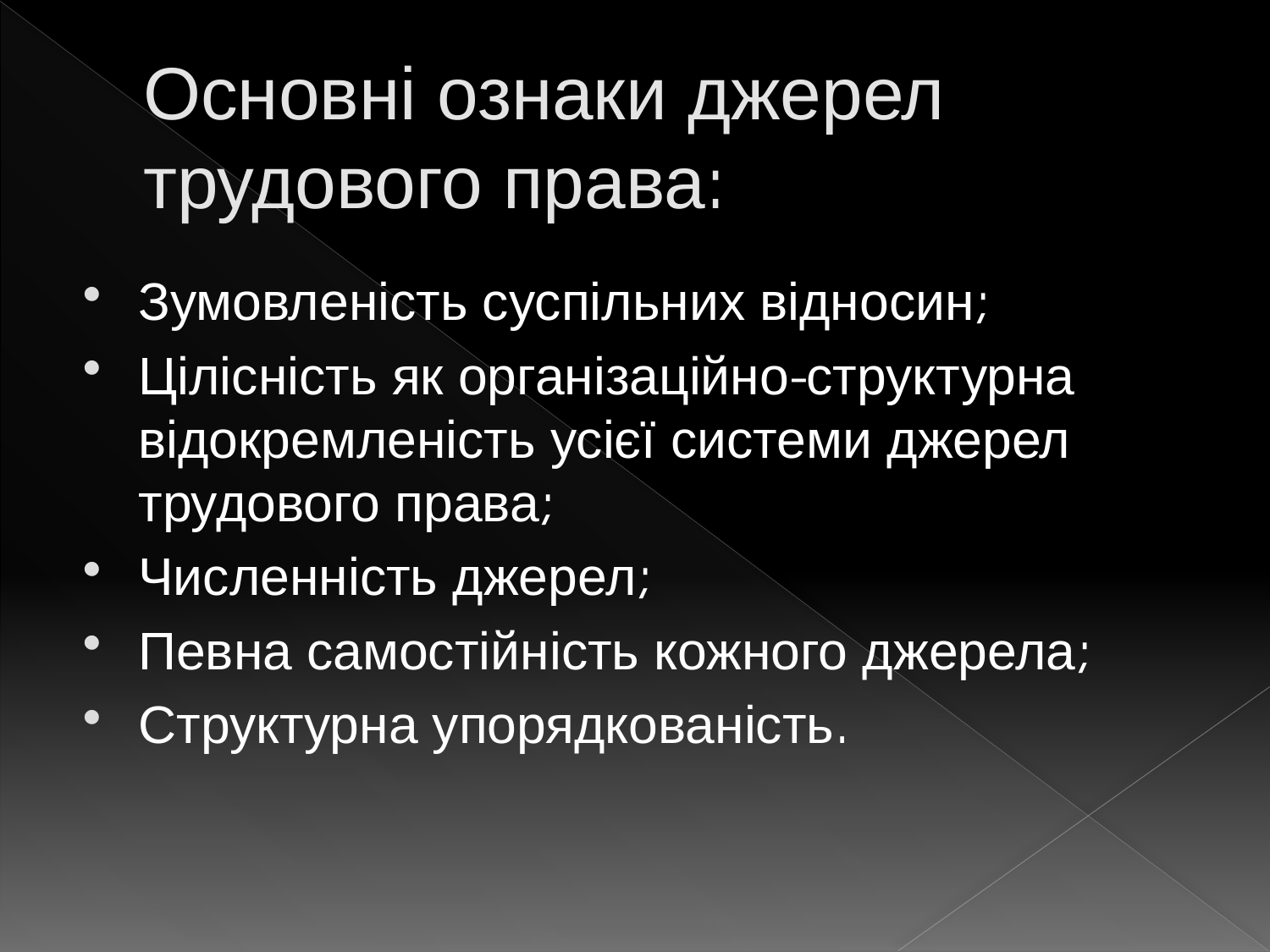

# Основні ознаки джерел трудового права:
Зумовленість суспільних відносин;
Цілісність як організаційно-структурна відокремленість усієї системи джерел трудового права;
Численність джерел;
Певна самостійність кожного джерела;
Структурна упорядкованість.